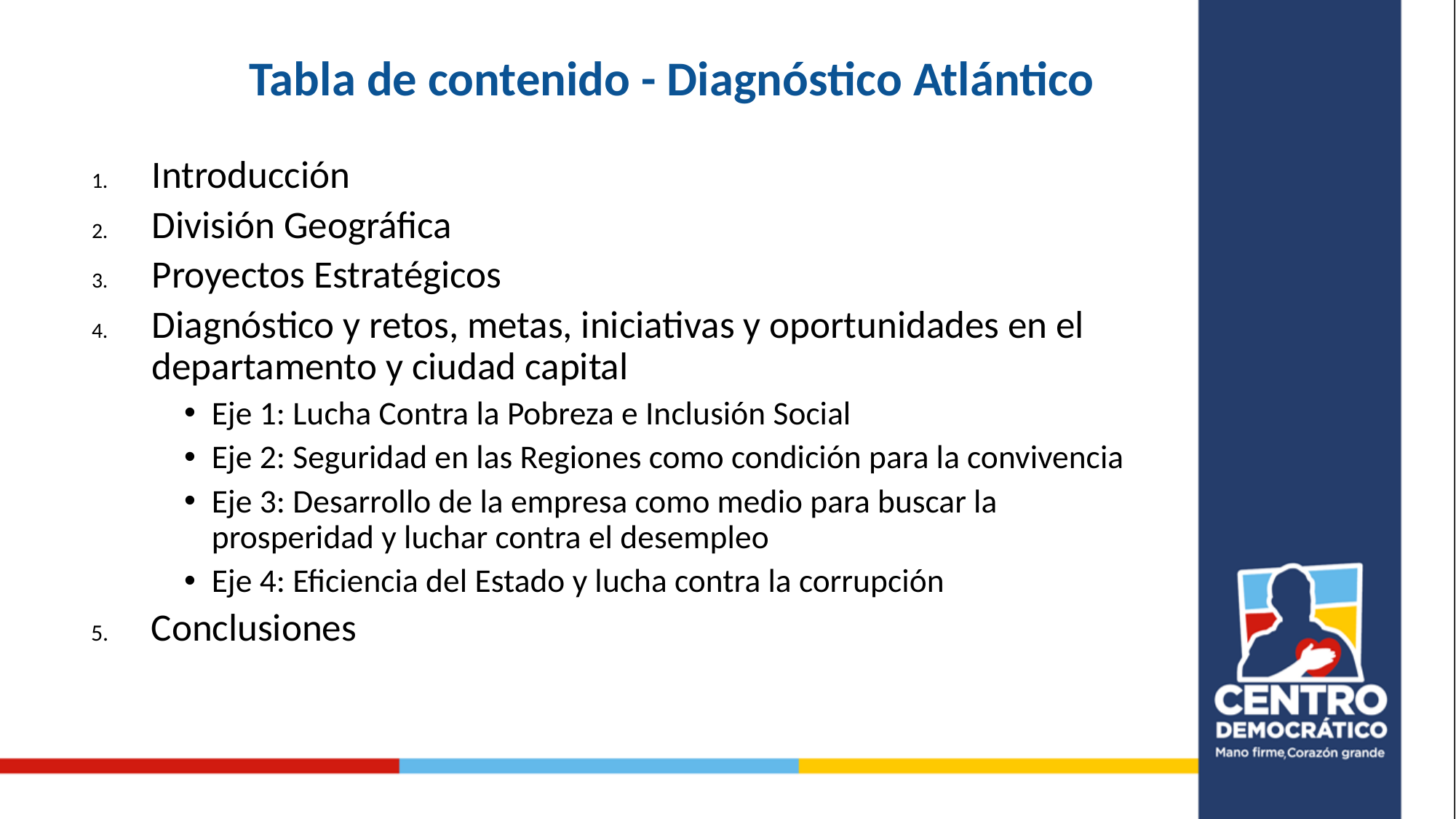

# Tabla de contenido - Diagnóstico Atlántico
Introducción
División Geográfica
Proyectos Estratégicos
Diagnóstico y retos, metas, iniciativas y oportunidades en el departamento y ciudad capital
Eje 1: Lucha Contra la Pobreza e Inclusión Social
Eje 2: Seguridad en las Regiones como condición para la convivencia
Eje 3: Desarrollo de la empresa como medio para buscar la prosperidad y luchar contra el desempleo
Eje 4: Eficiencia del Estado y lucha contra la corrupción
Conclusiones